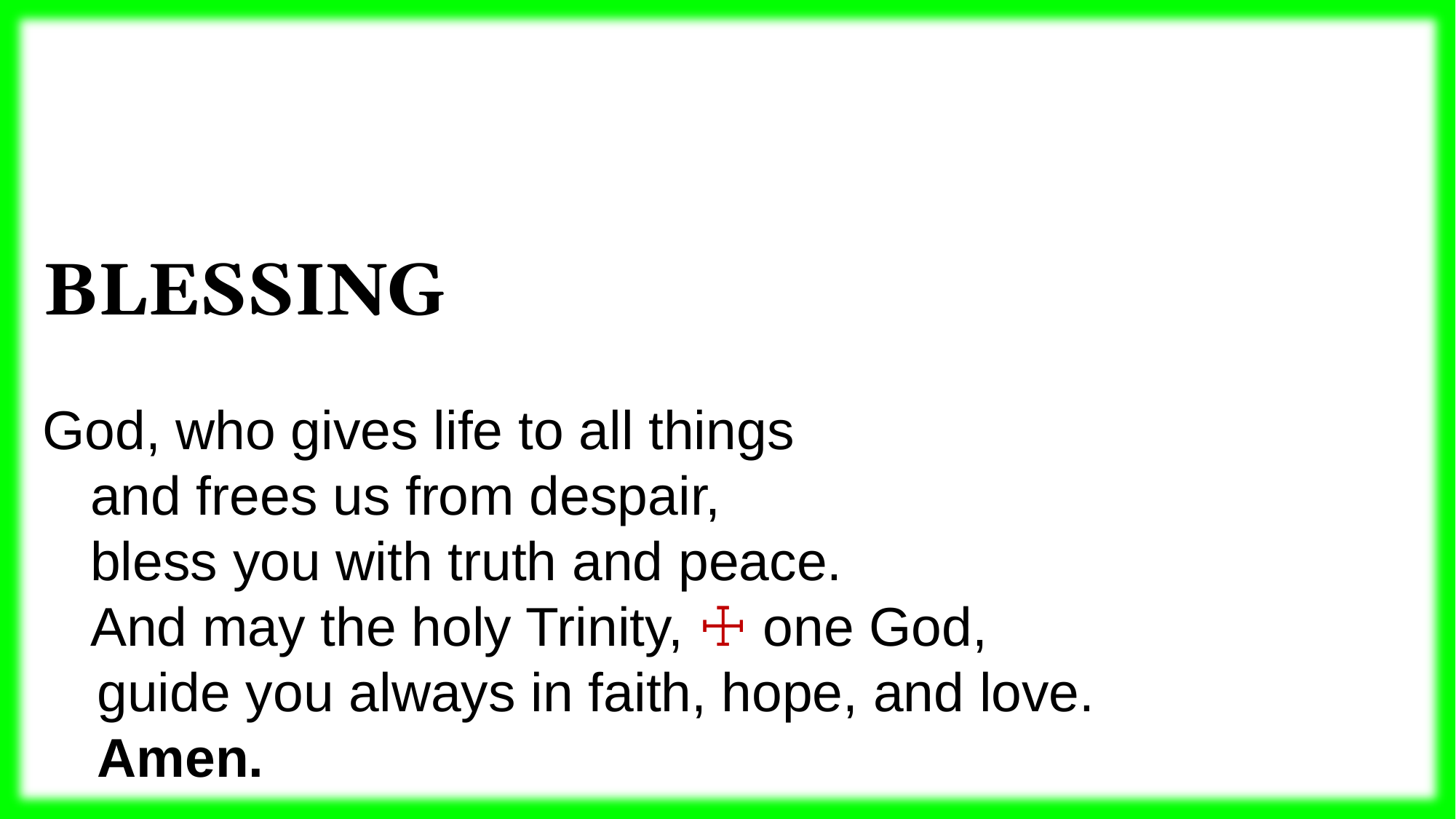

BLESSING

God, who gives life to all things
and frees us from despair,
bless you with truth and peace.
And may the holy Trinity, ☩ one God,
guide you always in faith, hope, and love.
Amen.